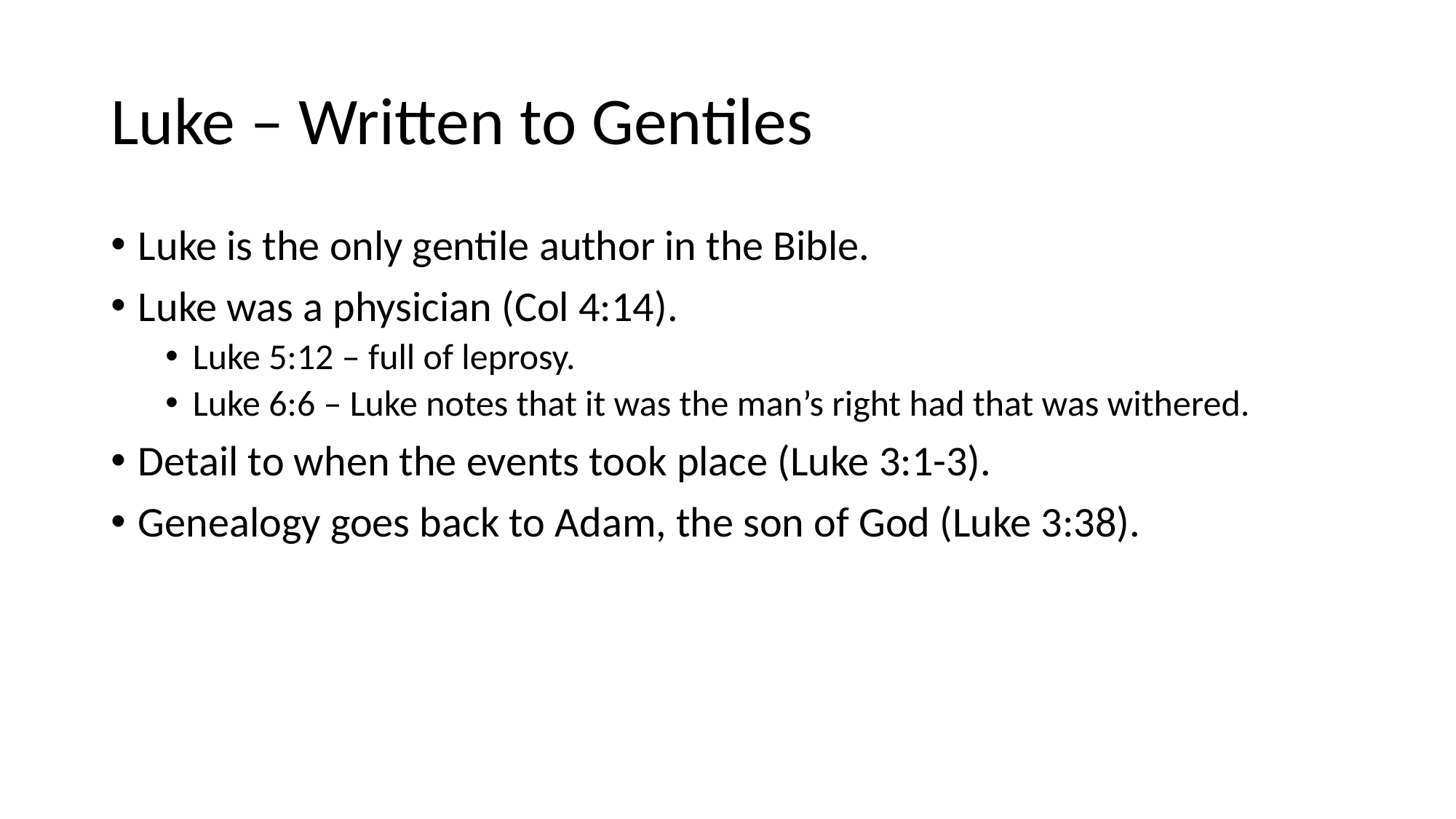

# Luke – Written to Gentiles
Luke is the only gentile author in the Bible.
Luke was a physician (Col 4:14).
Luke 5:12 – full of leprosy.
Luke 6:6 – Luke notes that it was the man’s right had that was withered.
Detail to when the events took place (Luke 3:1-3).
Genealogy goes back to Adam, the son of God (Luke 3:38).